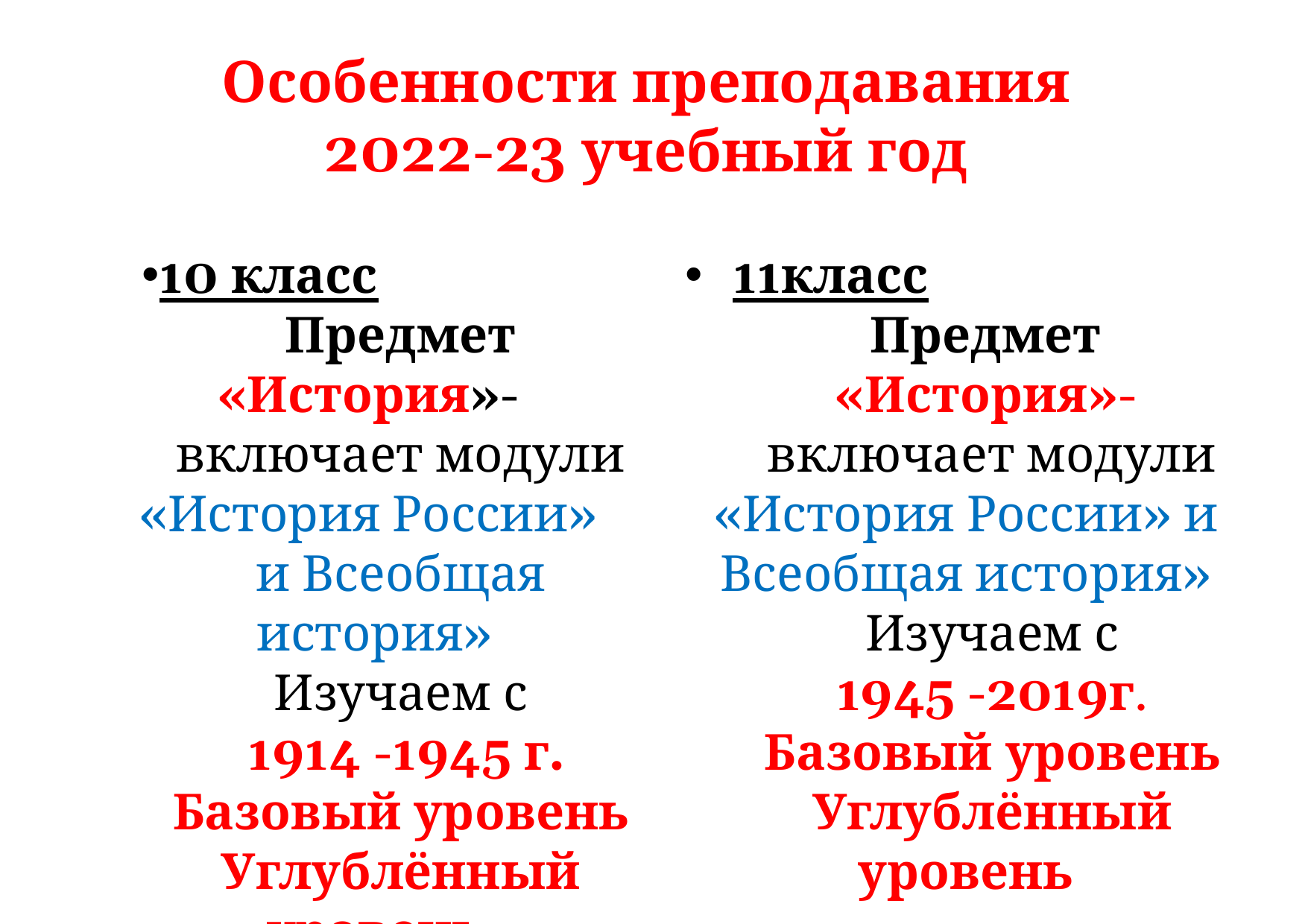

# Особенности преподавания 2022-23 учебный год
10 класс
Предмет «История»-
включает модули «История России»
и Всеобщая история»
Изучаем с
 1914 -1945 г.
Базовый уровень
Углублённый уровень
11класс
Предмет
«История»-
включает модули «История России» и Всеобщая история»
Изучаем с
 1945 -2019г.
Базовый уровень
Углублённый уровень